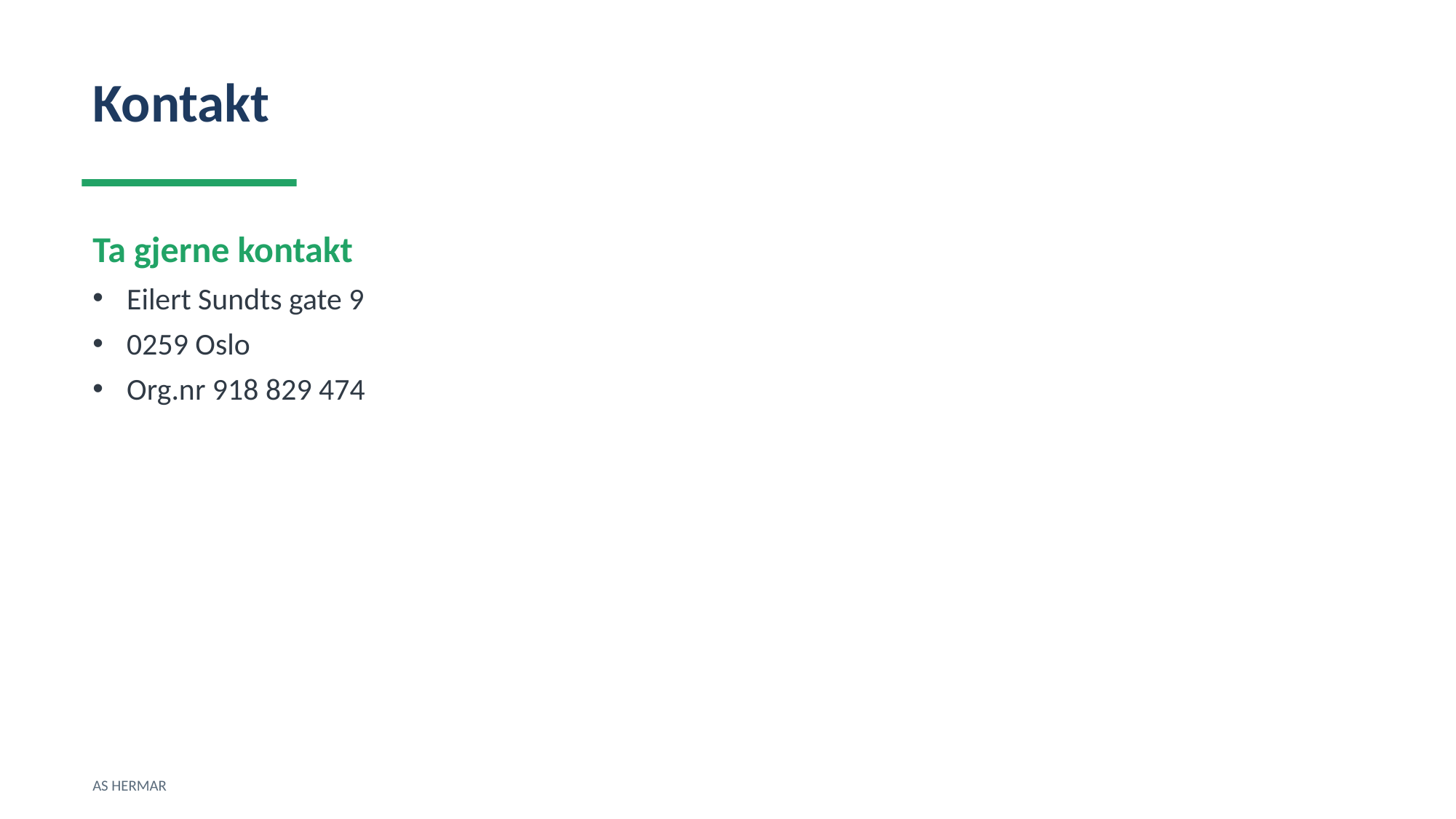

Kontakt

Ta gjerne kontakt
Eilert Sundts gate 9
0259 Oslo
Org.nr 918 829 474
AS HERMAR